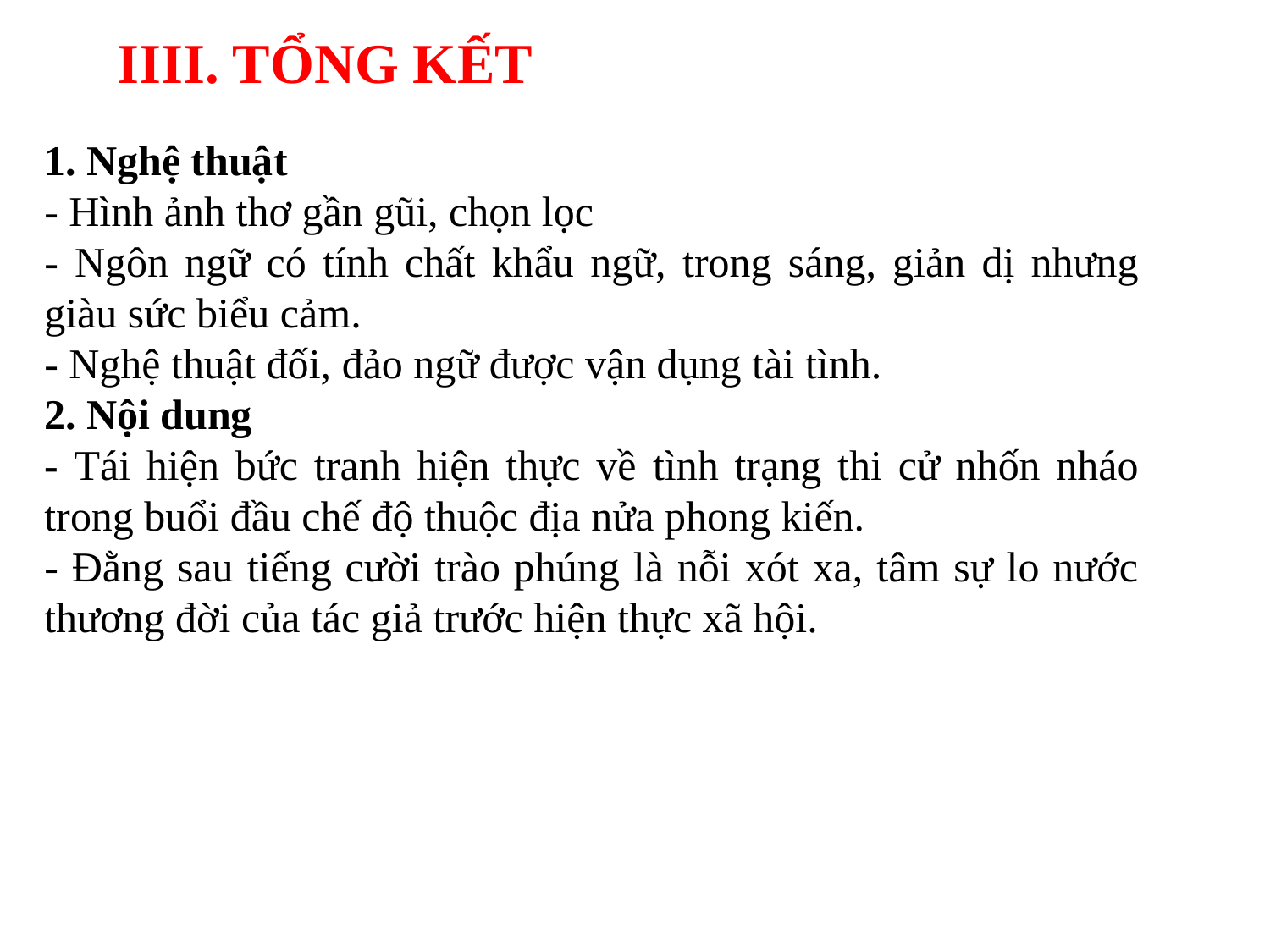

IIII. TỔNG KẾT
1. Nghệ thuật
- Hình ảnh thơ gần gũi, chọn lọc
- Ngôn ngữ có tính chất khẩu ngữ, trong sáng, giản dị nhưng giàu sức biểu cảm.
- Nghệ thuật đối, đảo ngữ được vận dụng tài tình.
2. Nội dung
- Tái hiện bức tranh hiện thực về tình trạng thi cử nhốn nháo trong buổi đầu chế độ thuộc địa nửa phong kiến.
- Đằng sau tiếng cười trào phúng là nỗi xót xa, tâm sự lo nước thương đời của tác giả trước hiện thực xã hội.